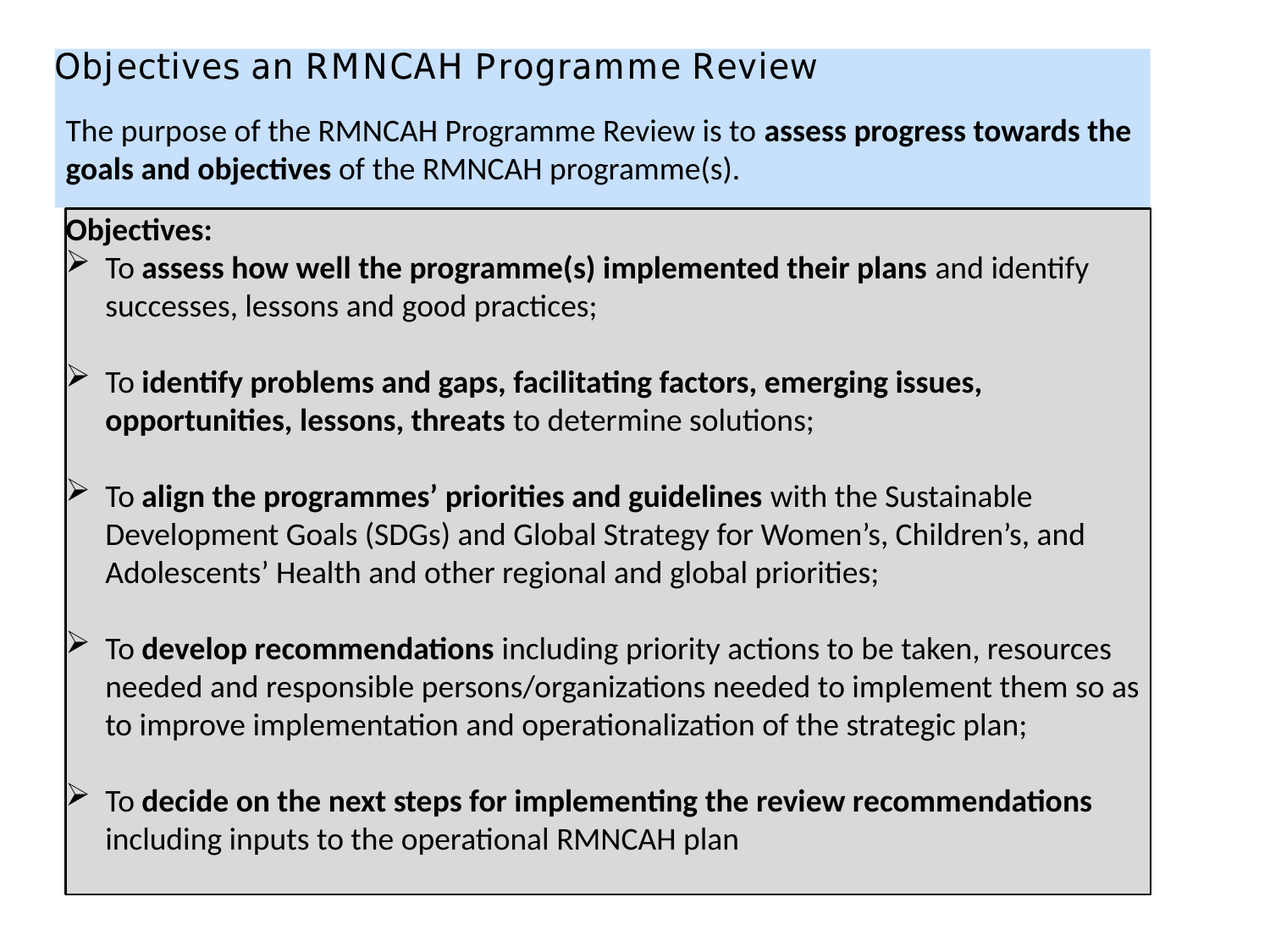

# Objectives an RMNCAH Programme Review
The purpose of the RMNCAH Programme Review is to assess progress towards the goals and objectives of the RMNCAH programme(s).
Objectives:
To assess how well the programme(s) implemented their plans and identify successes, lessons and good practices;

To identify problems and gaps, facilitating factors, emerging issues, opportunities, lessons, threats to determine solutions;

To align the programmes’ priorities and guidelines with the Sustainable Development Goals (SDGs) and Global Strategy for Women’s, Children’s, and Adolescents’ Health and other regional and global priorities;

To develop recommendations including priority actions to be taken, resources needed and responsible persons/organizations needed to implement them so as to improve implementation and operationalization of the strategic plan;

To decide on the next steps for implementing the review recommendations including inputs to the operational RMNCAH plan